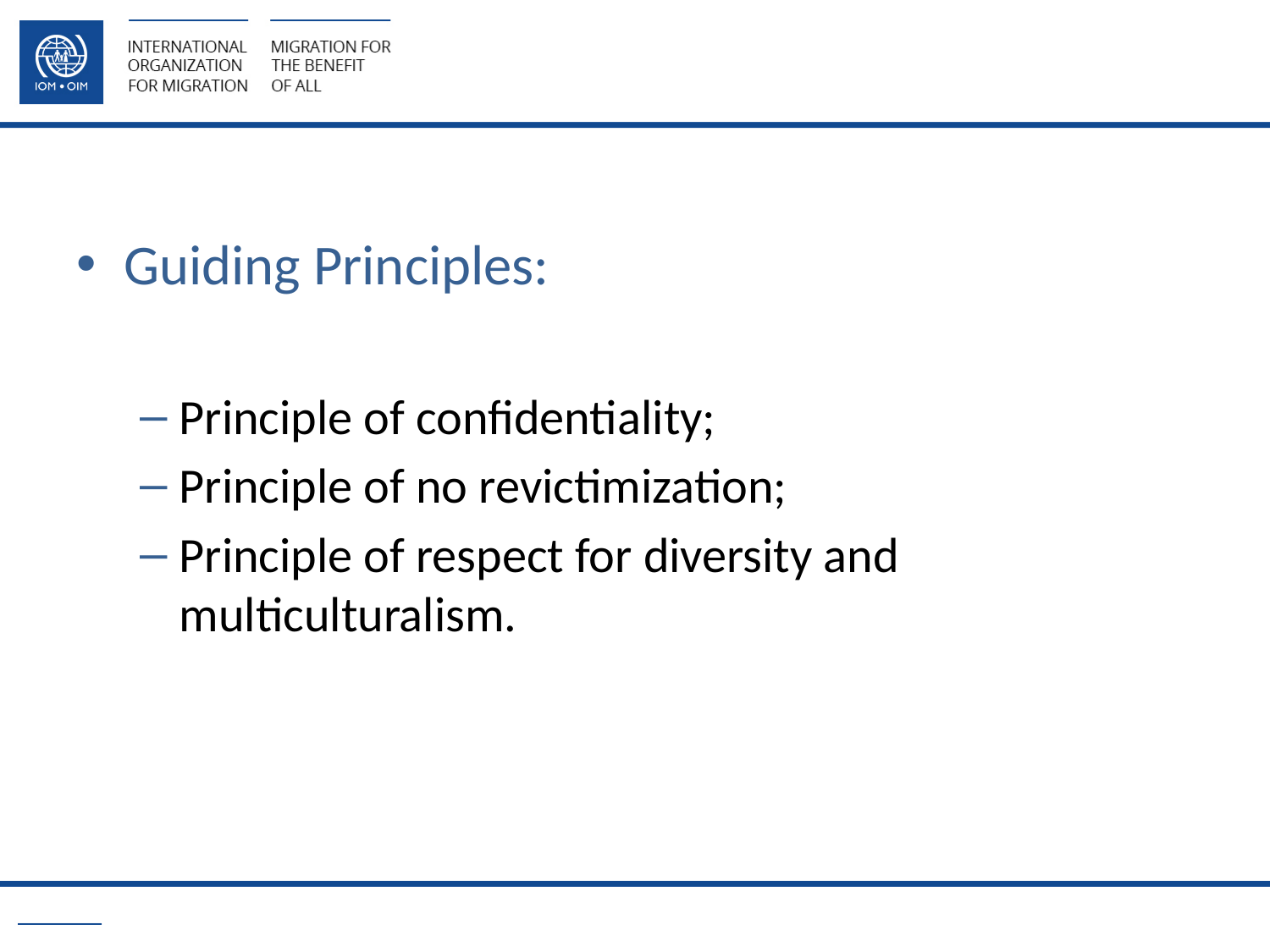

Guiding Principles:

Principle of confidentiality;
Principle of no revictimization;
Principle of respect for diversity and multiculturalism.